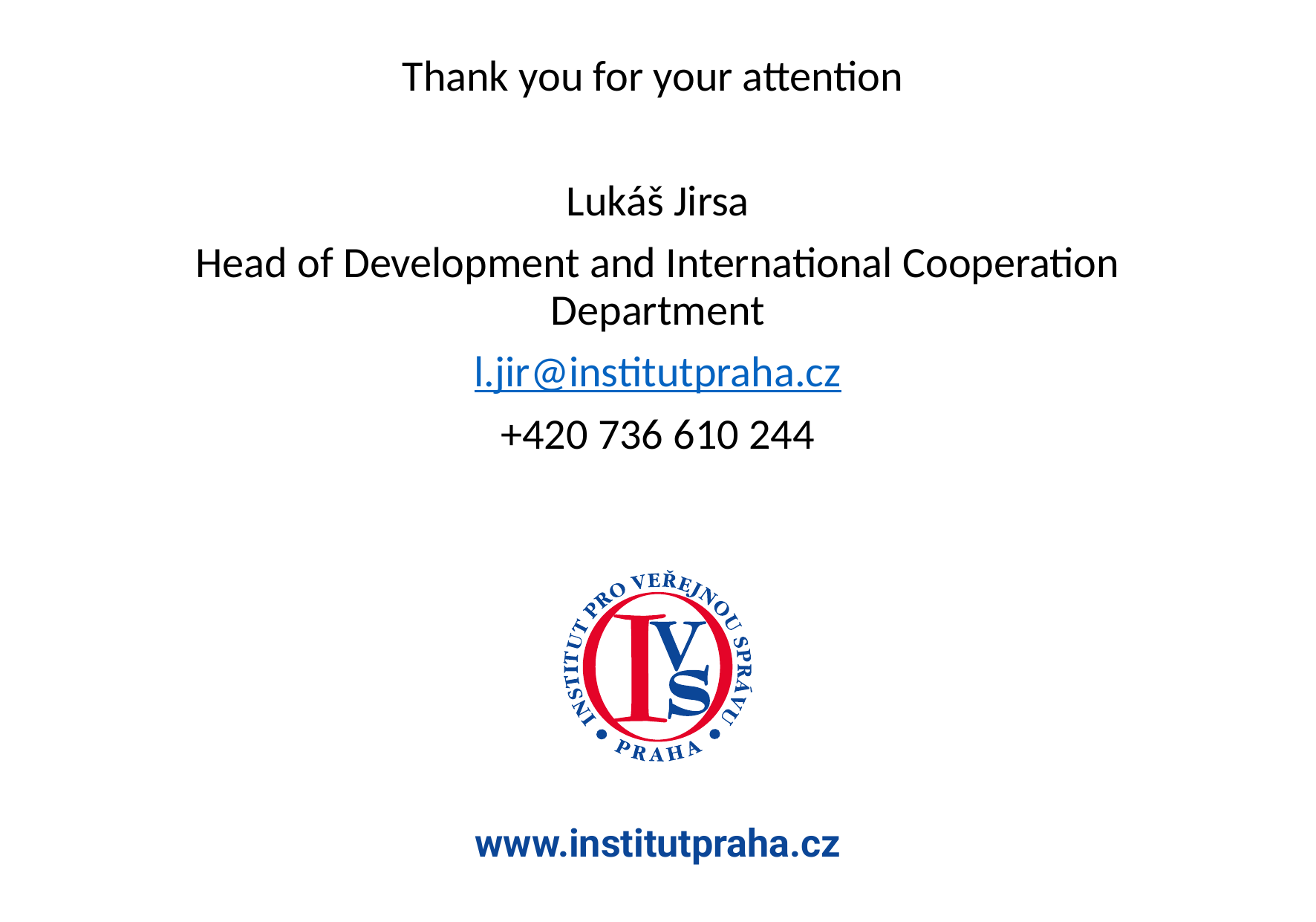

Thank you for your attention

Lukáš Jirsa
Head of Development and International Cooperation Department
l.jir@institutpraha.cz
+420 736 610 244